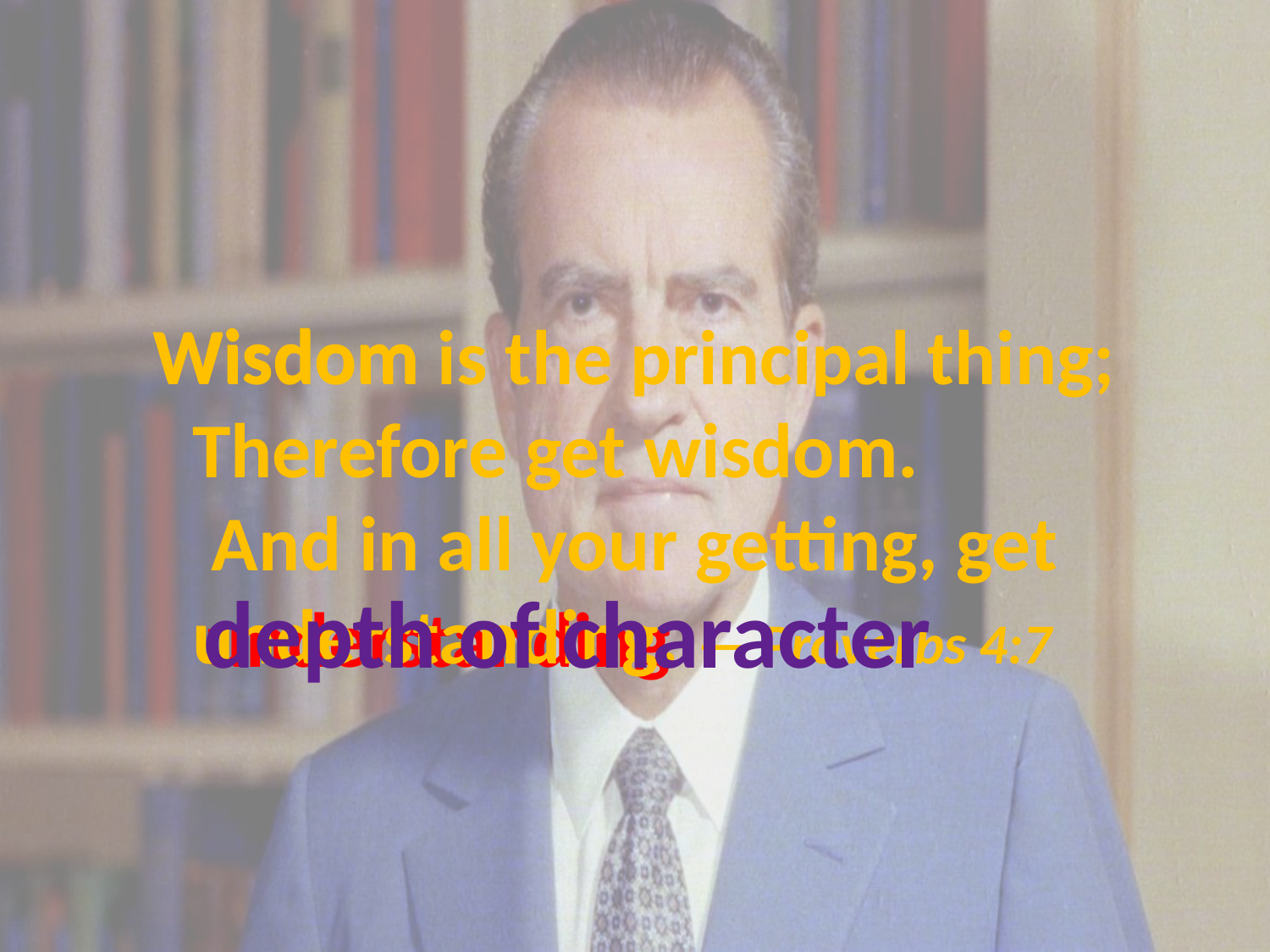

# Wisdom is the principal thing; Therefore get wisdom.          And in all your getting, get understanding. — Proverbs 4:7
Wisdom
depth of character
understanding